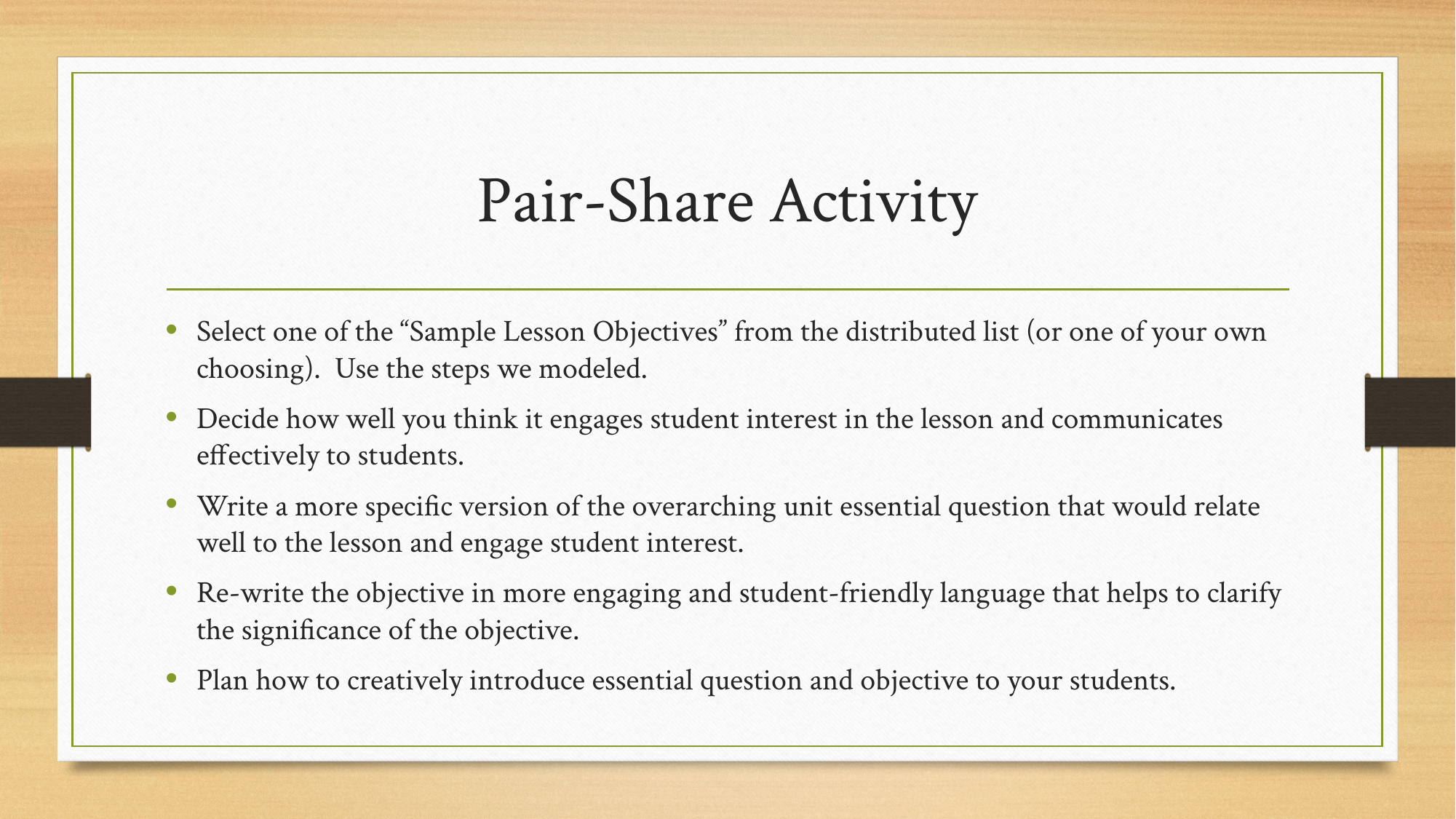

# Pair-Share Activity
Select one of the “Sample Lesson Objectives” from the distributed list (or one of your own choosing).  Use the steps we modeled.
Decide how well you think it engages student interest in the lesson and communicates effectively to students.
Write a more specific version of the overarching unit essential question that would relate well to the lesson and engage student interest.
Re-write the objective in more engaging and student-friendly language that helps to clarify the significance of the objective.
Plan how to creatively introduce essential question and objective to your students.